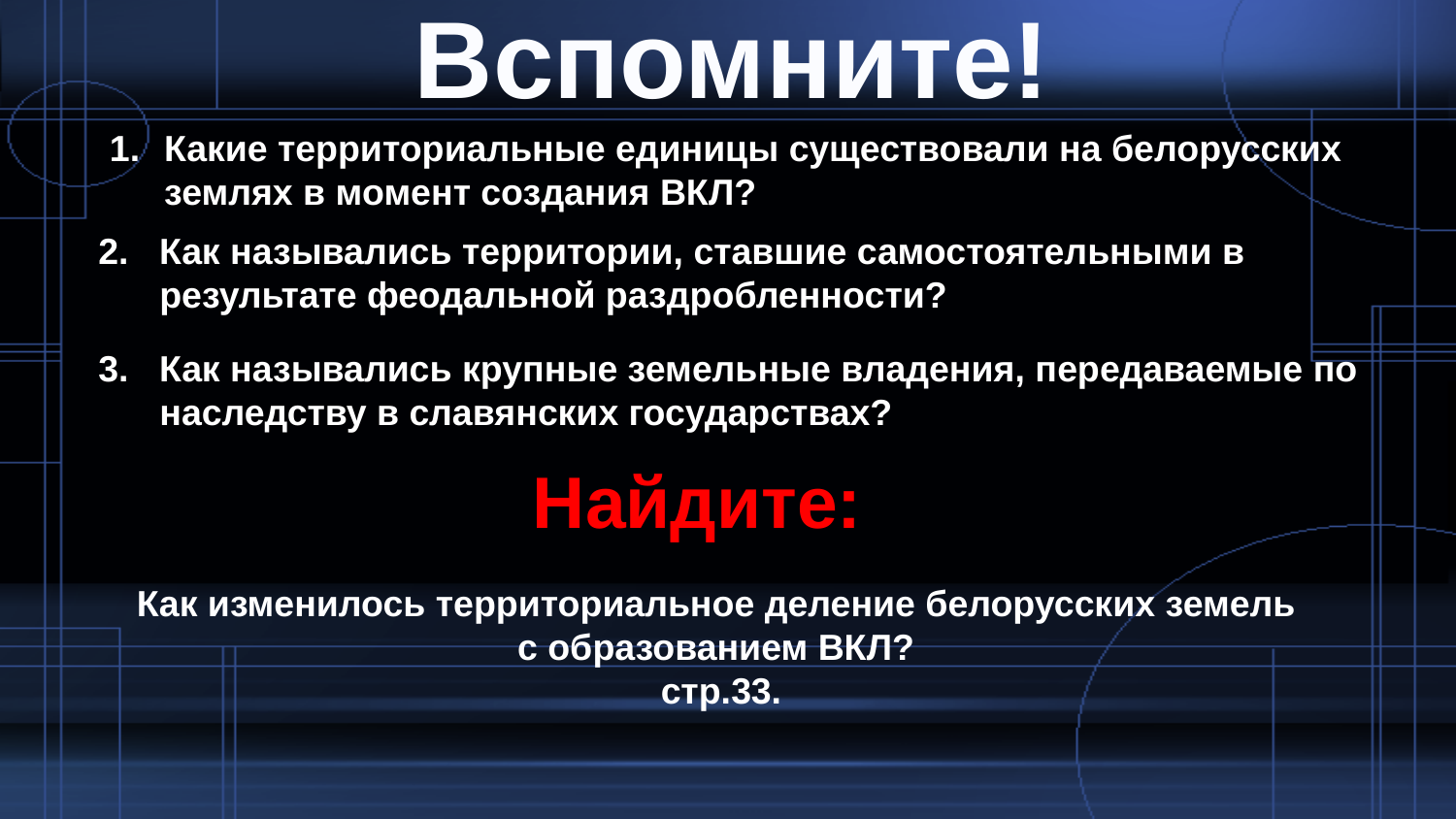

Вспомните!
Какие территориальные единицы существовали на белорусских землях в момент создания ВКЛ?
2.   Как назывались территории, ставшие самостоятельными в
      результате феодальной раздробленности?
3.   Как назывались крупные земельные владения, передаваемые по
      наследству в славянских государствах?
Найдите:
Как изменилось территориальное деление белорусских земель
с образованием ВКЛ?
стр.33.